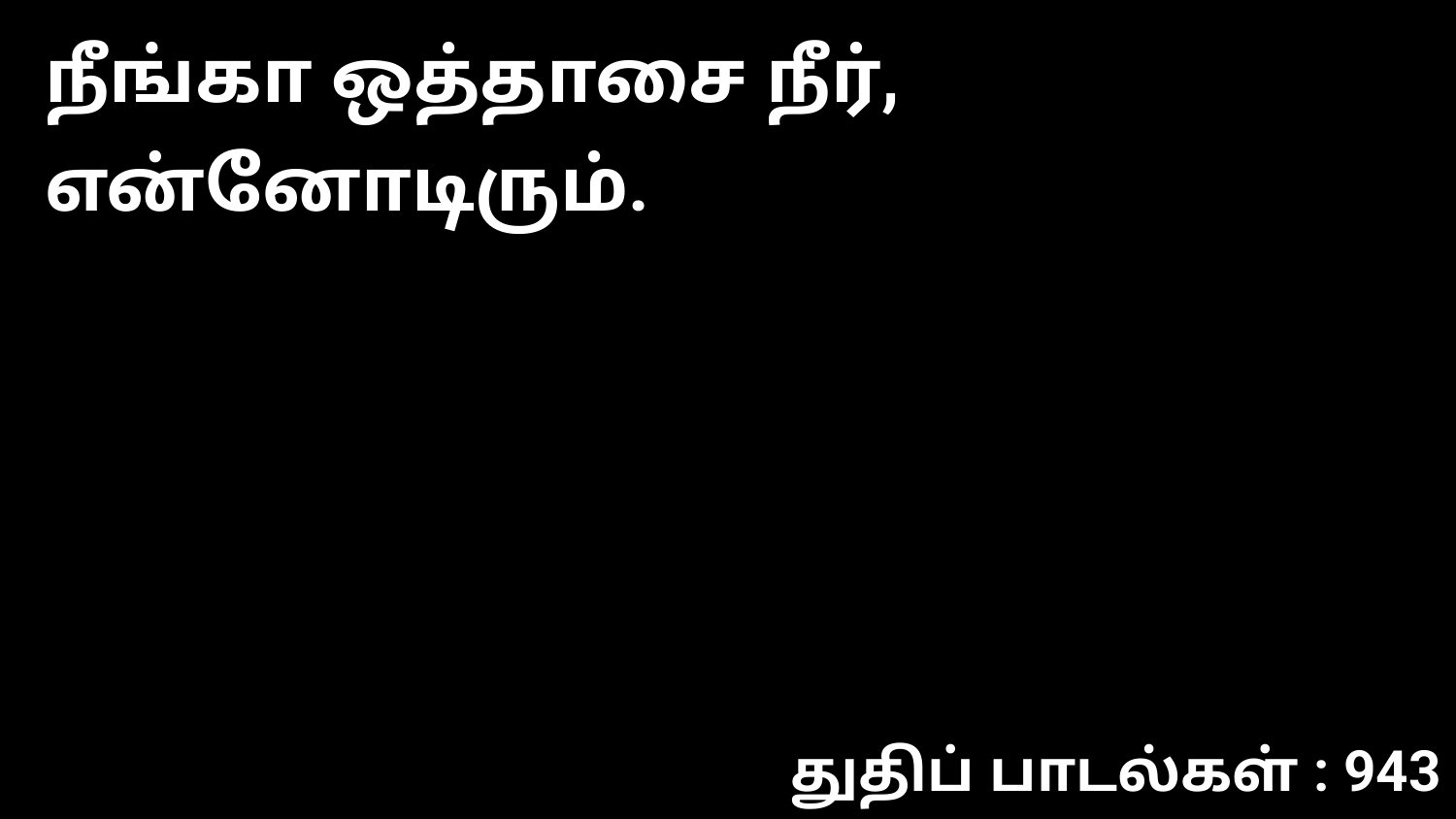

நீங்கா ஒத்தாசை நீர், என்னோடிரும்.
துதிப் பாடல்கள் : 943